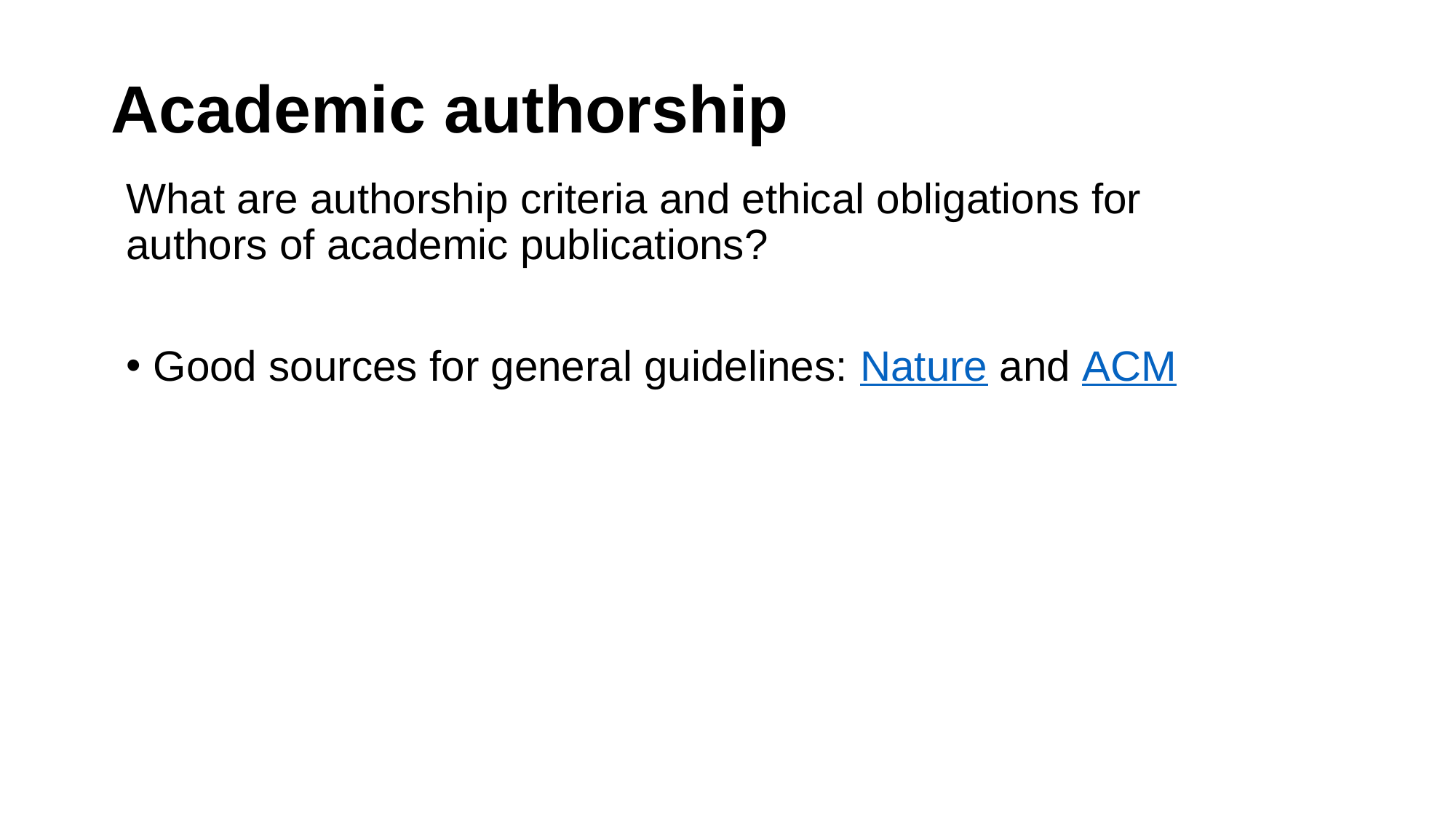

# Academic authorship
What are authorship criteria and ethical obligations for authors of academic publications?

Good sources for general guidelines: Nature and ACM